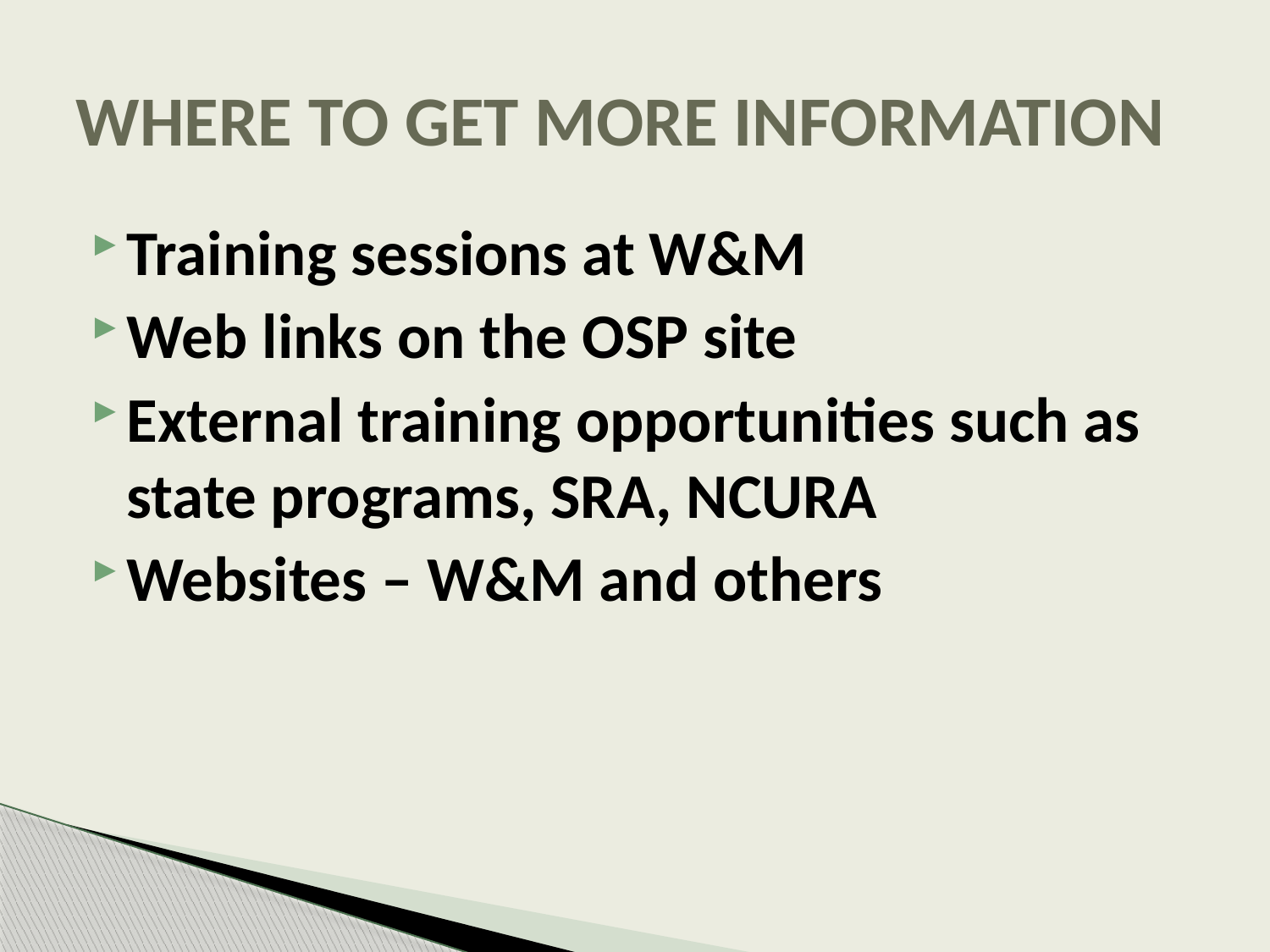

# WHERE TO GET MORE INFORMATION
Training sessions at W&M
Web links on the OSP site
External training opportunities such as state programs, SRA, NCURA
Websites – W&M and others